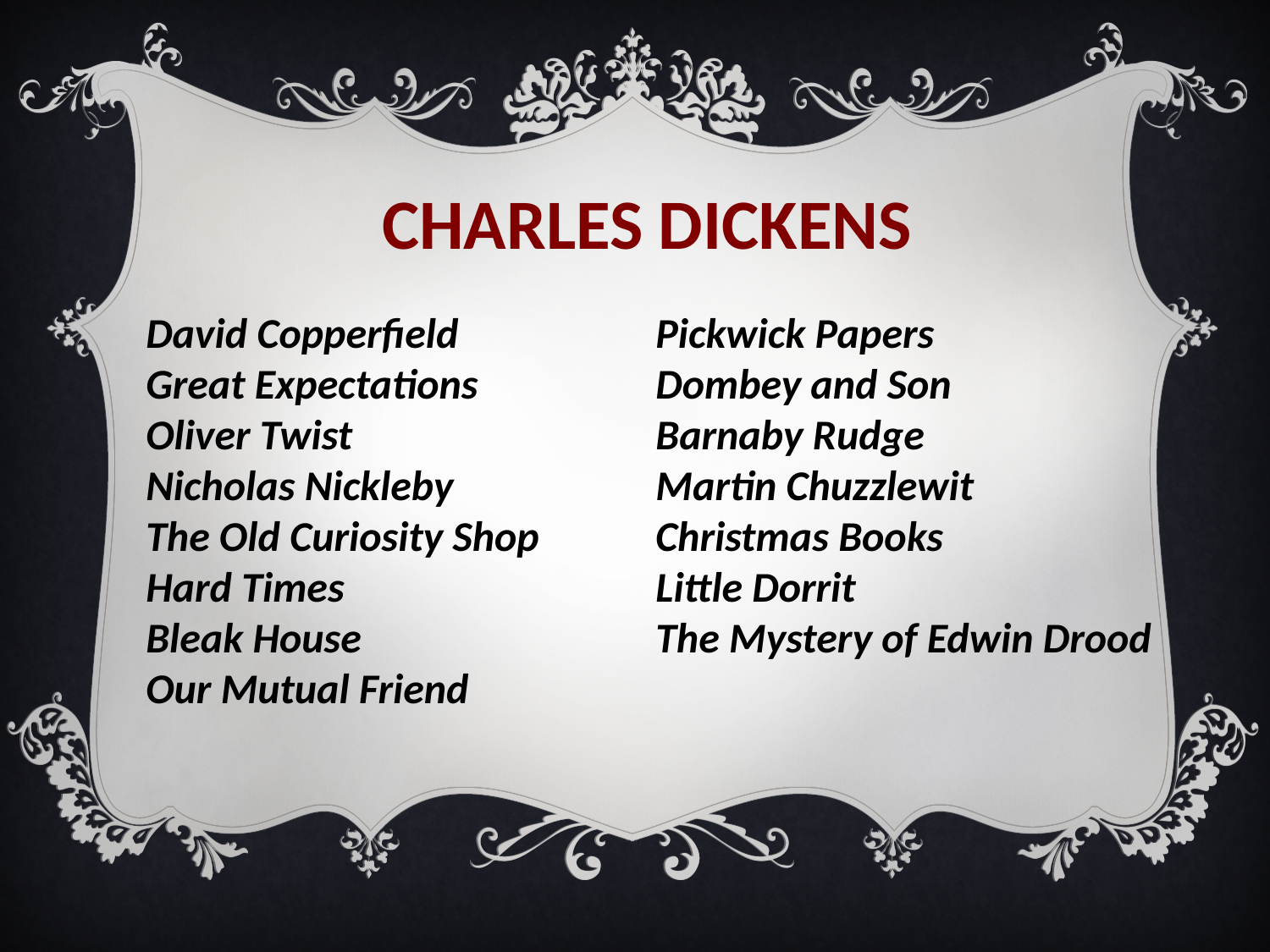

CHARLES DICKENS
David Copperfield
Great Expectations
Oliver Twist
Nicholas Nickleby
The Old Curiosity Shop
Hard Times
Bleak House
Our Mutual Friend

Pickwick Papers
Dombey and Son
Barnaby Rudge
Martin Chuzzlewit
Christmas Books
Little Dorrit
The Mystery of Edwin Drood